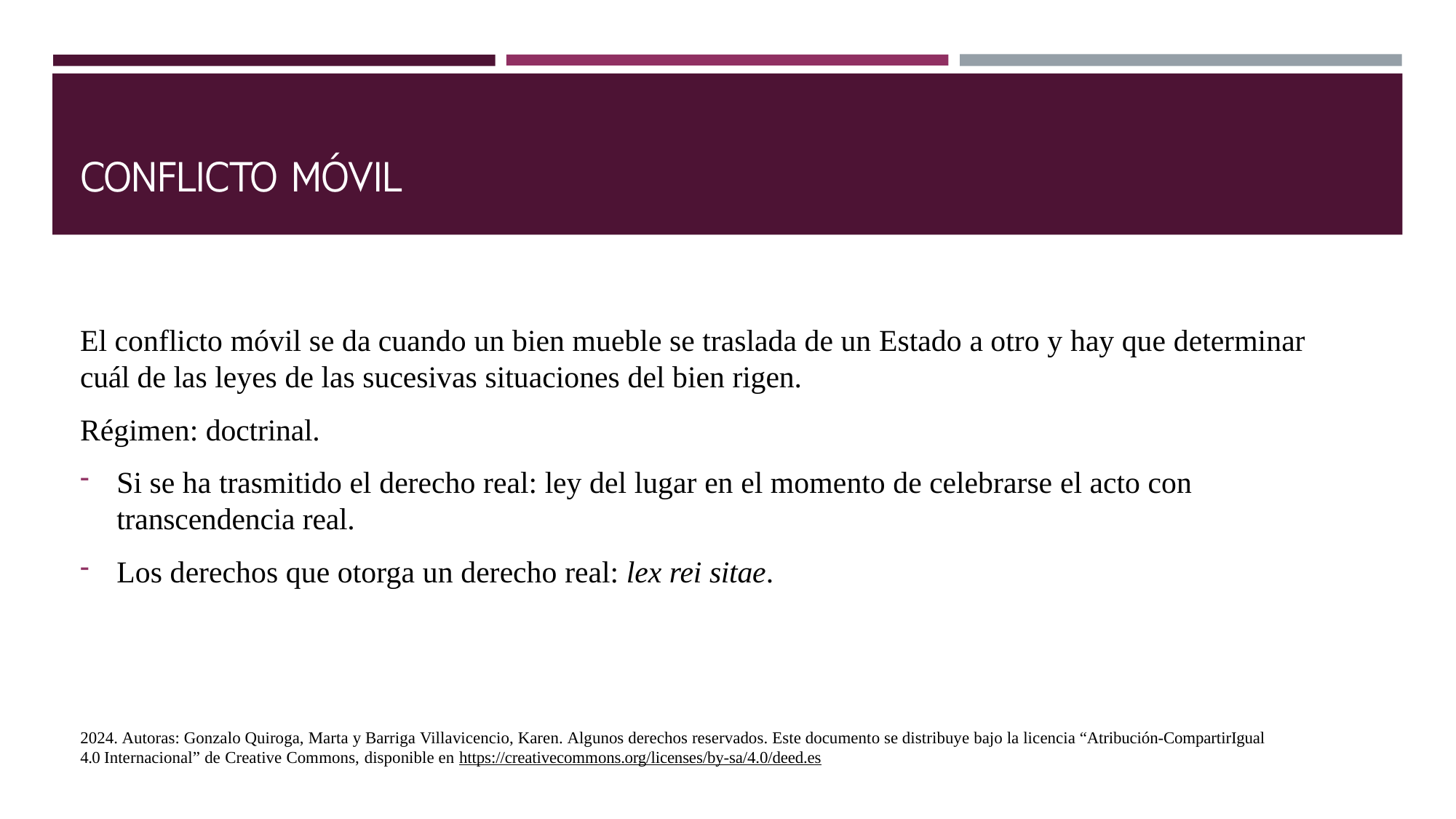

# CONFLICTO MÓVIL
El conflicto móvil se da cuando un bien mueble se traslada de un Estado a otro y hay que determinar cuál de las leyes de las sucesivas situaciones del bien rigen.
Régimen: doctrinal.
Si se ha trasmitido el derecho real: ley del lugar en el momento de celebrarse el acto con transcendencia real.
Los derechos que otorga un derecho real: lex rei sitae.
2024. Autoras: Gonzalo Quiroga, Marta y Barriga Villavicencio, Karen. Algunos derechos reservados. Este documento se distribuye bajo la licencia “Atribución-CompartirIgual 4.0 Internacional” de Creative Commons, disponible en https://creativecommons.org/licenses/by-sa/4.0/deed.es